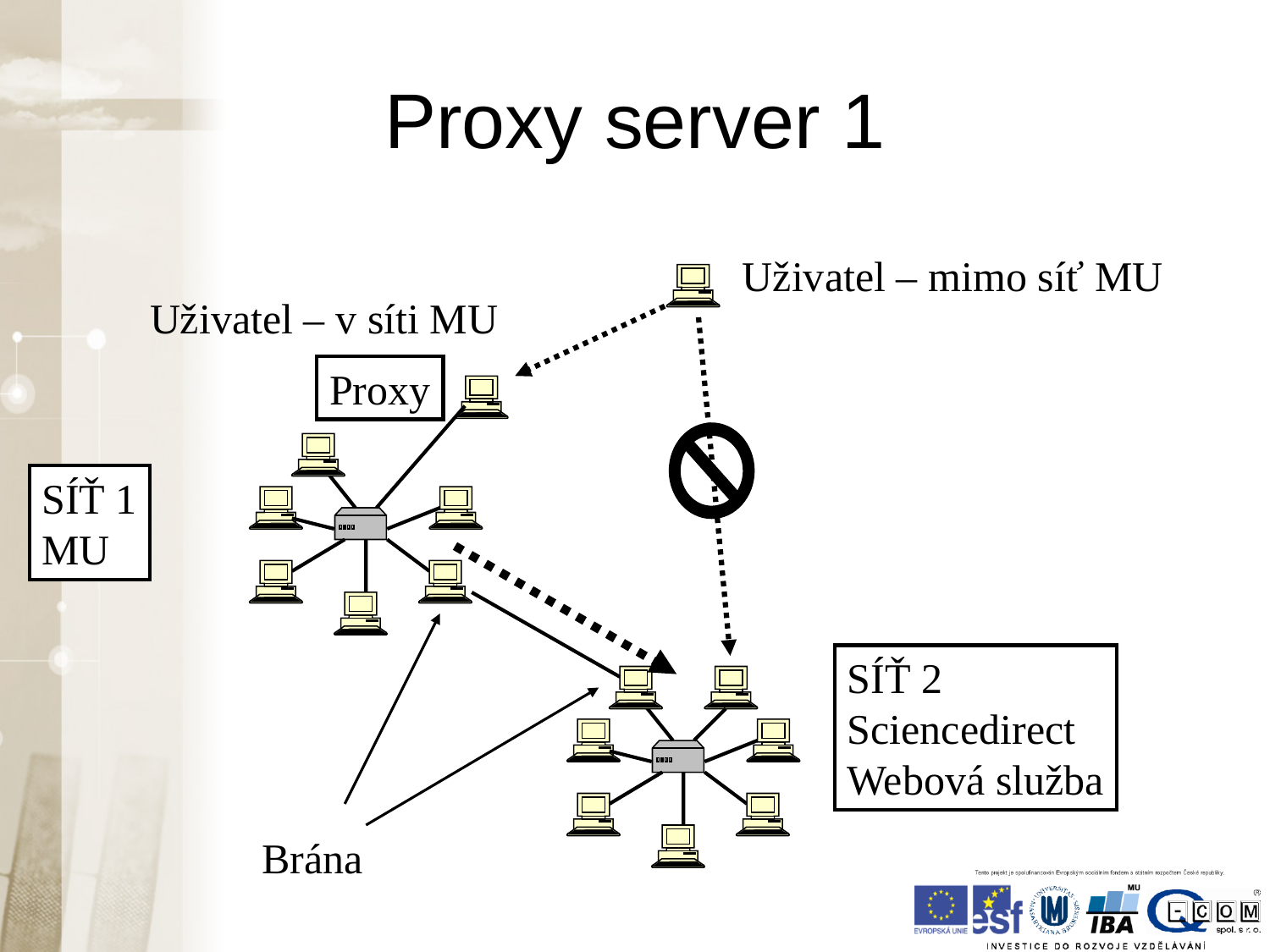

# Proxy server 1
Uživatel – mimo síť MU

Uživatel – v síti MU

Proxy

SÍŤ 1
MU

SÍŤ 2
Sciencedirect
Webová služba

Brána